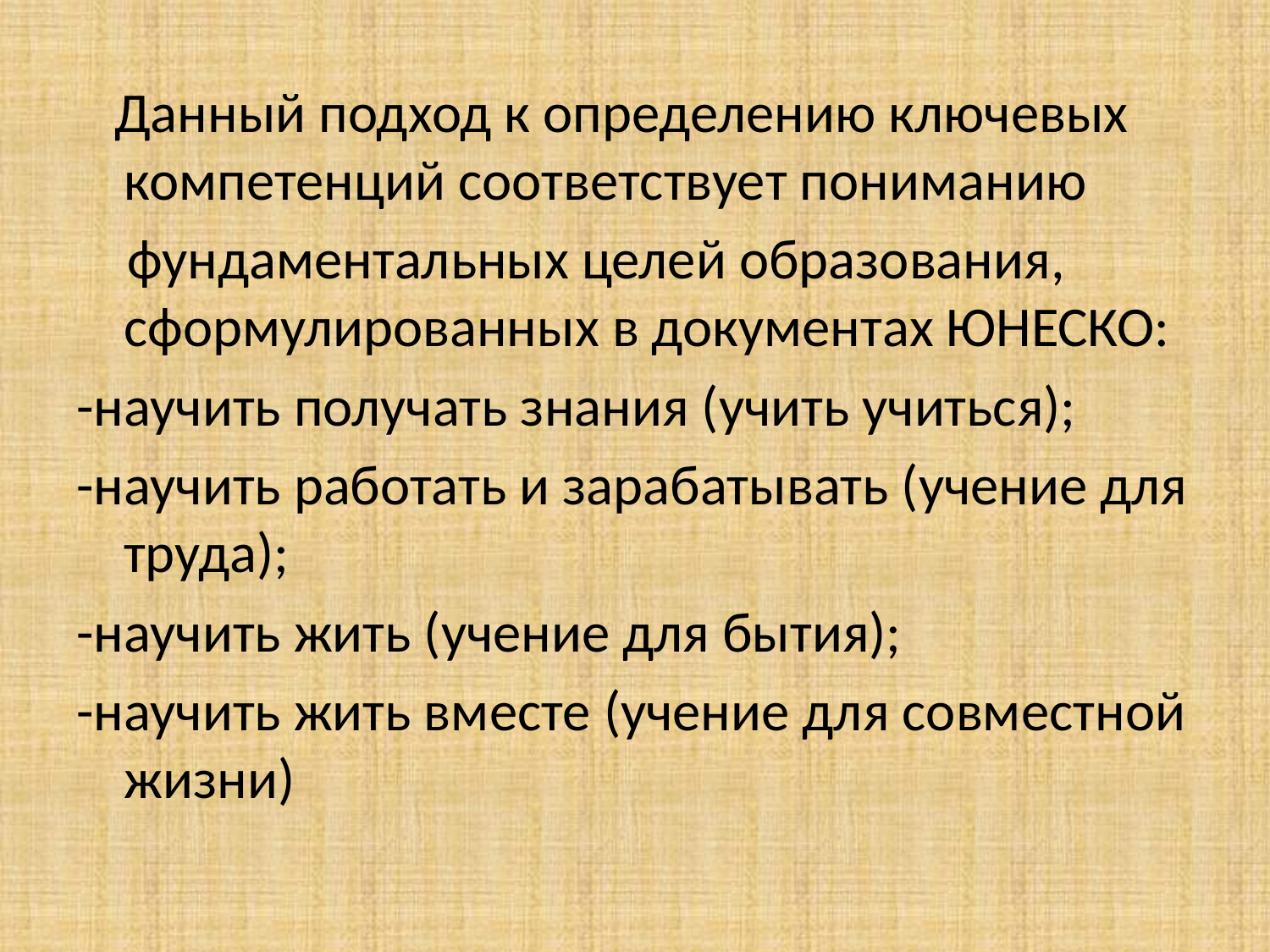

Данный подход к определению ключевых компетенций соответствует пониманию
    фундаментальных целей образования, сформулированных в документах ЮНЕСКО:
-научить получать знания (учить учиться);
-научить работать и зарабатывать (учение для труда);
-научить жить (учение для бытия);
-научить жить вместе (учение для совместной жизни)